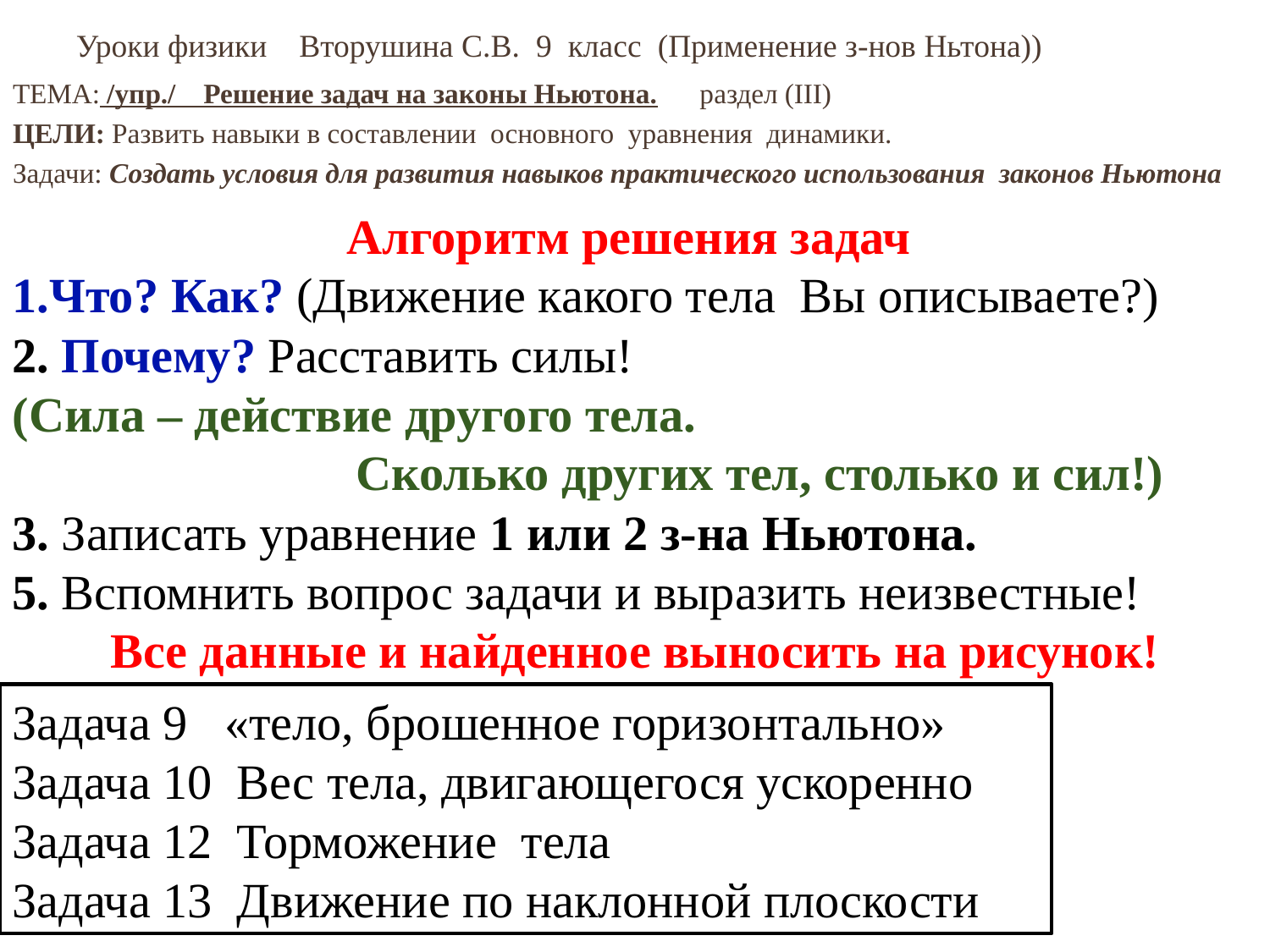

# Уроки физики    Вторушина С.В.  9  класс  (Применение з-нов Ньтона))
ТЕМА: /упр./    Решение задач на законы Ньютона.      раздел (III)
ЦЕЛИ: Развить навыки в составлении  основного  уравнения  динамики.
Задачи: Создать условия для развития навыков практического использования  законов Ньютона

Алгоритм решения задач
1.Что? Как? (Движение какого тела  Вы описываете?)
2. Почему? Расставить силы!
(Сила – действие другого тела.
                            Сколько других тел, столько и сил!)
3. Записать уравнение 1 или 2 з-на Ньютона.
5. Вспомнить вопрос задачи и выразить неизвестные!
Все данные и найденное выносить на рисунок!

Задача 9   «тело, брошенное горизонтально»
Задача 10  Вес тела, двигающегося ускоренно
Задача 12  Торможение  тела
Задача 13  Движение по наклонной плоскости